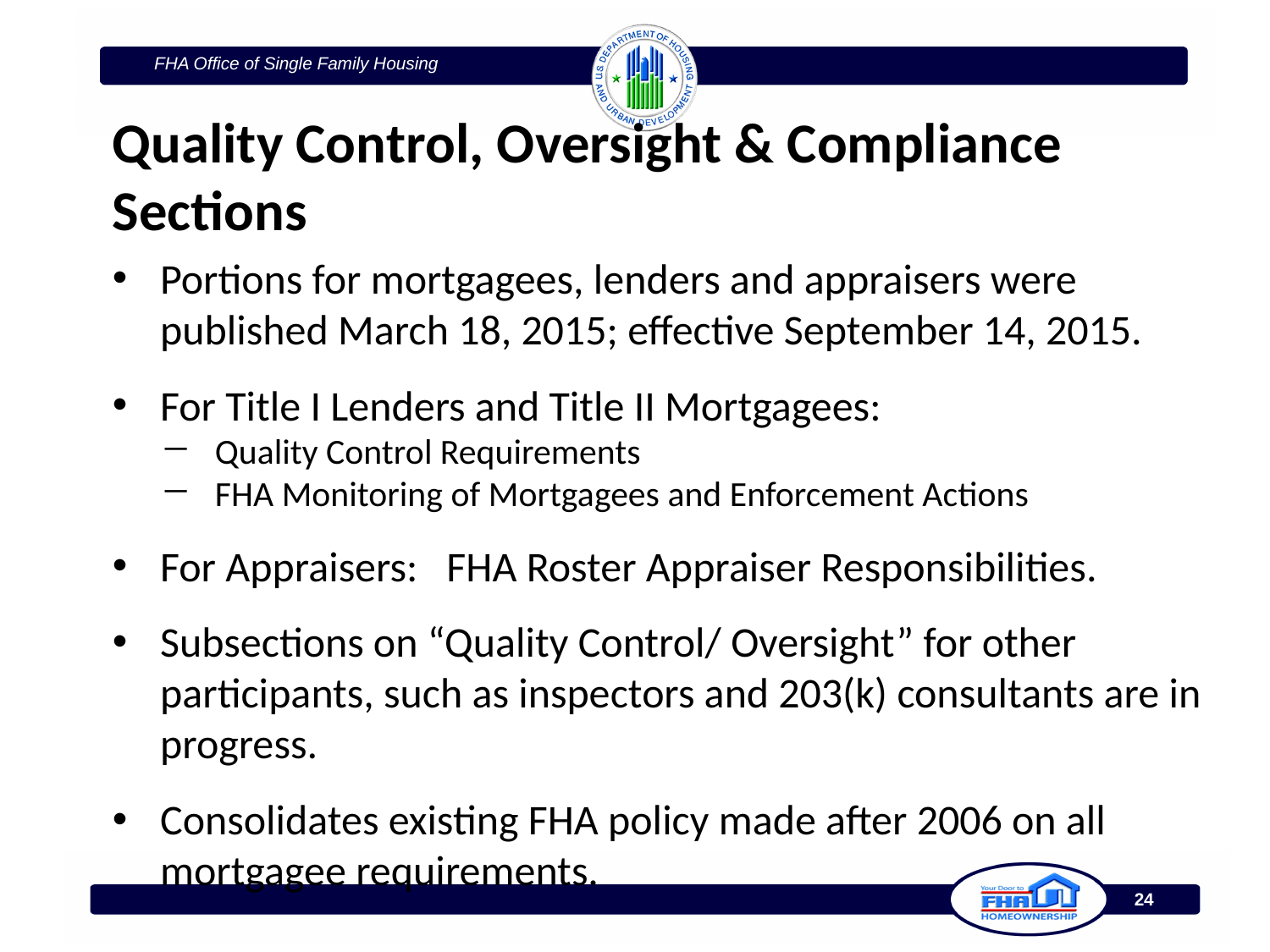

Quality Control, Oversight & Compliance Sections
Portions for mortgagees, lenders and appraisers were published March 18, 2015; effective September 14, 2015.

For Title I Lenders and Title II Mortgagees:
Quality Control Requirements
FHA Monitoring of Mortgagees and Enforcement Actions

For Appraisers:   FHA Roster Appraiser Responsibilities.

Subsections on “Quality Control/ Oversight” for other participants, such as inspectors and 203(k) consultants are in progress.

Consolidates existing FHA policy made after 2006 on all mortgagee requirements.
24